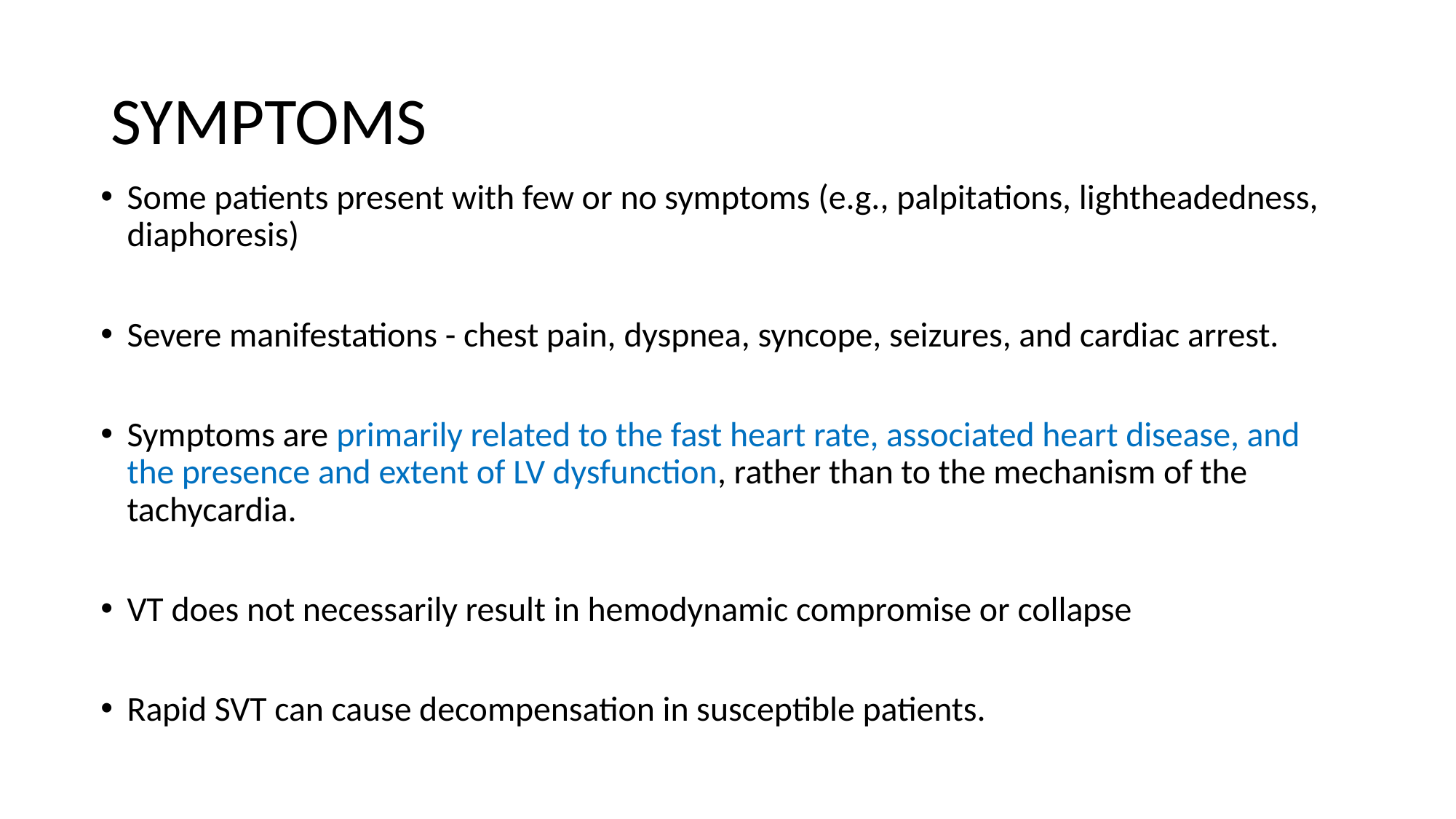

# SYMPTOMS
Some patients present with few or no symptoms (e.g., palpitations, lightheadedness, diaphoresis)

Severe manifestations - chest pain, dyspnea, syncope, seizures, and cardiac arrest.

Symptoms are primarily related to the fast heart rate, associated heart disease, and the presence and extent of LV dysfunction, rather than to the mechanism of the tachycardia.

VT does not necessarily result in hemodynamic compromise or collapse

Rapid SVT can cause decompensation in susceptible patients.